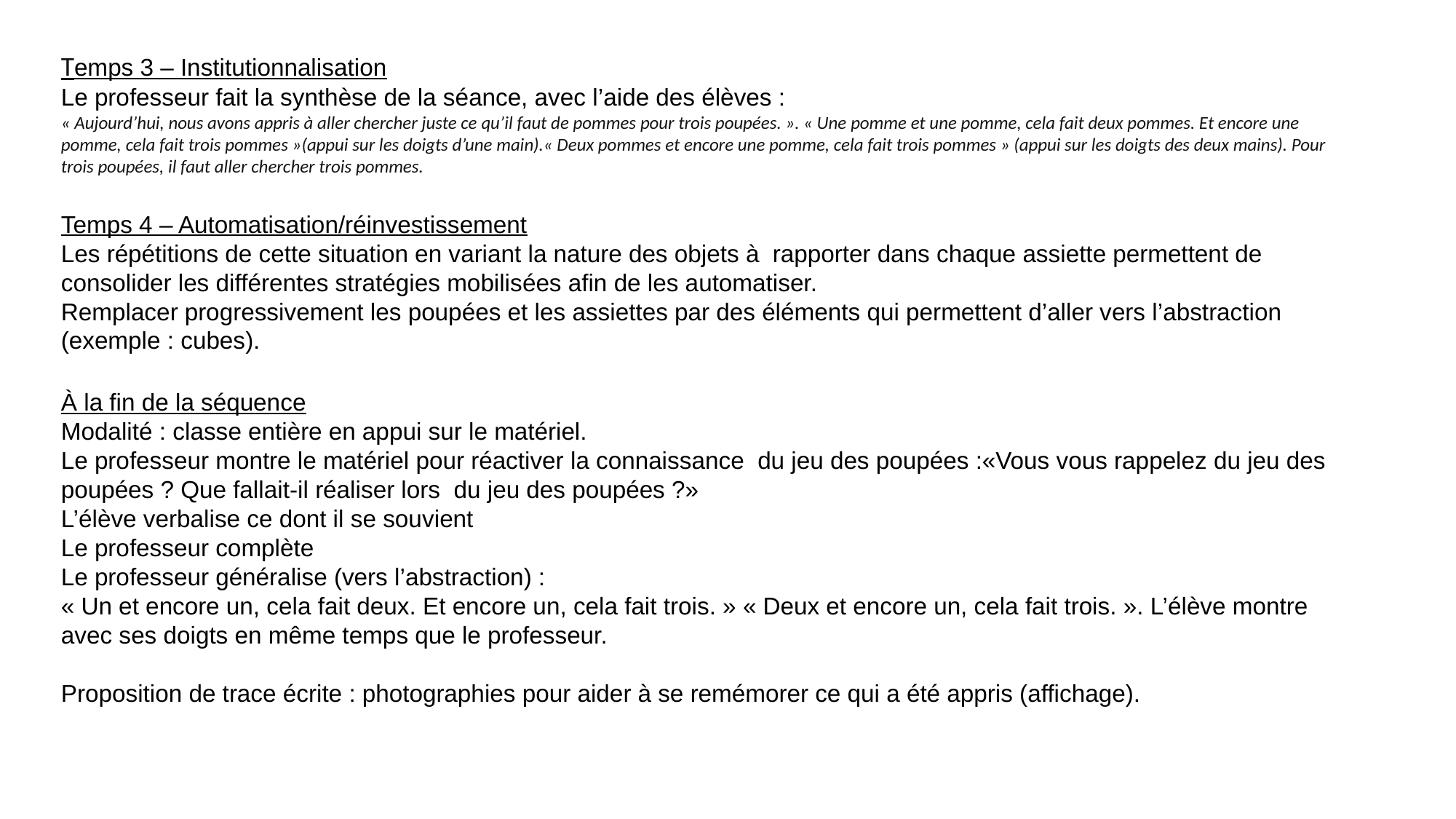

Temps 3 – Institutionnalisation
Le professeur fait la synthèse de la séance, avec l’aide des élèves :
« Aujourd’hui, nous avons appris à aller chercher juste ce qu’il faut de pommes pour trois poupées. ». « Une pomme et une pomme, cela fait deux pommes. Et encore une pomme, cela fait trois pommes »(appui sur les doigts d’une main).« Deux pommes et encore une pomme, cela fait trois pommes » (appui sur les doigts des deux mains). Pour trois poupées, il faut aller chercher trois pommes.

Temps 4 – Automatisation/réinvestissement
Les répétitions de cette situation en variant la nature des objets à  rapporter dans chaque assiette permettent de consolider les différentes stratégies mobilisées afin de les automatiser.
Remplacer progressivement les poupées et les assiettes par des éléments qui permettent d’aller vers l’abstraction (exemple : cubes).

À la fin de la séquence
Modalité : classe entière en appui sur le matériel.
Le professeur montre le matériel pour réactiver la connaissance  du jeu des poupées :«Vous vous rappelez du jeu des poupées ? Que fallait-il réaliser lors  du jeu des poupées ?»
L’élève verbalise ce dont il se souvient
Le professeur complète
Le professeur généralise (vers l’abstraction) :
« Un et encore un, cela fait deux. Et encore un, cela fait trois. » « Deux et encore un, cela fait trois. ». L’élève montre avec ses doigts en même temps que le professeur.

Proposition de trace écrite : photographies pour aider à se remémorer ce qui a été appris (affichage).
# Séquence n°2 - Découvrir les nombres : exprimer une quantité par un nombre